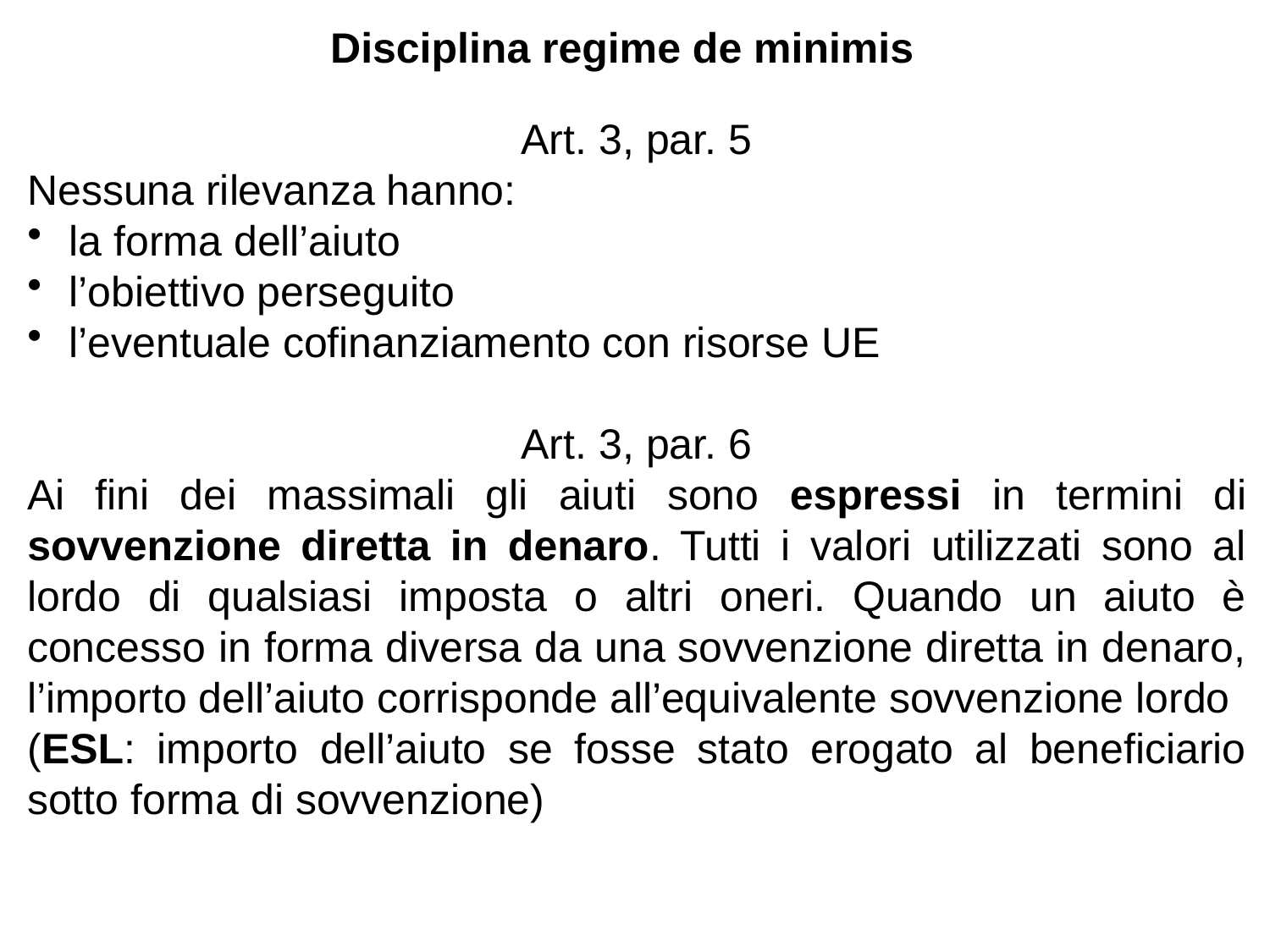

Disciplina regime de minimis
Art. 3, par. 5
Nessuna rilevanza hanno:
 la forma dell’aiuto
 l’obiettivo perseguito
 l’eventuale cofinanziamento con risorse UE

Art. 3, par. 6
Ai fini dei massimali gli aiuti sono espressi in termini di sovvenzione diretta in denaro. Tutti i valori utilizzati sono al lordo di qualsiasi imposta o altri oneri. Quando un aiuto è concesso in forma diversa da una sovvenzione diretta in denaro, l’importo dell’aiuto corrisponde all’equivalente sovvenzione lordo
(ESL: importo dell’aiuto se fosse stato erogato al beneficiario sotto forma di sovvenzione)